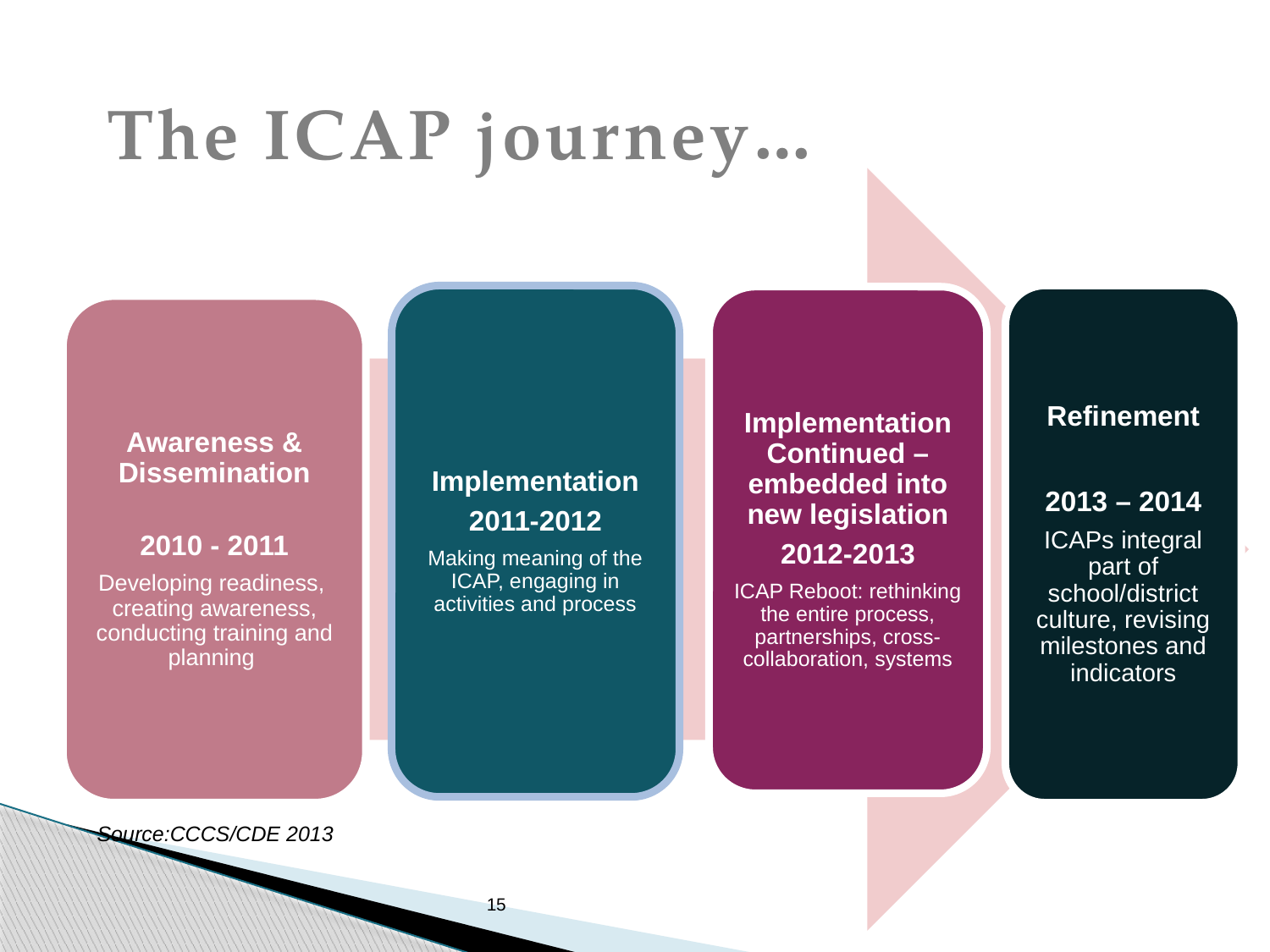

The ICAP journey…
Awareness & Dissemination

2010 - 2011
Developing readiness,  creating awareness, conducting training and planning
Implementation
2011-2012
Making meaning of the ICAP, engaging in activities and process
Implementation Continued – embedded into new legislation
2012-2013
ICAP Reboot: rethinking the entire process, partnerships, cross-collaboration, systems
Refinement

2013 – 2014
ICAPs integral part of school/district culture, revising milestones and indicators
Source:CCCS/CDE 2013
15